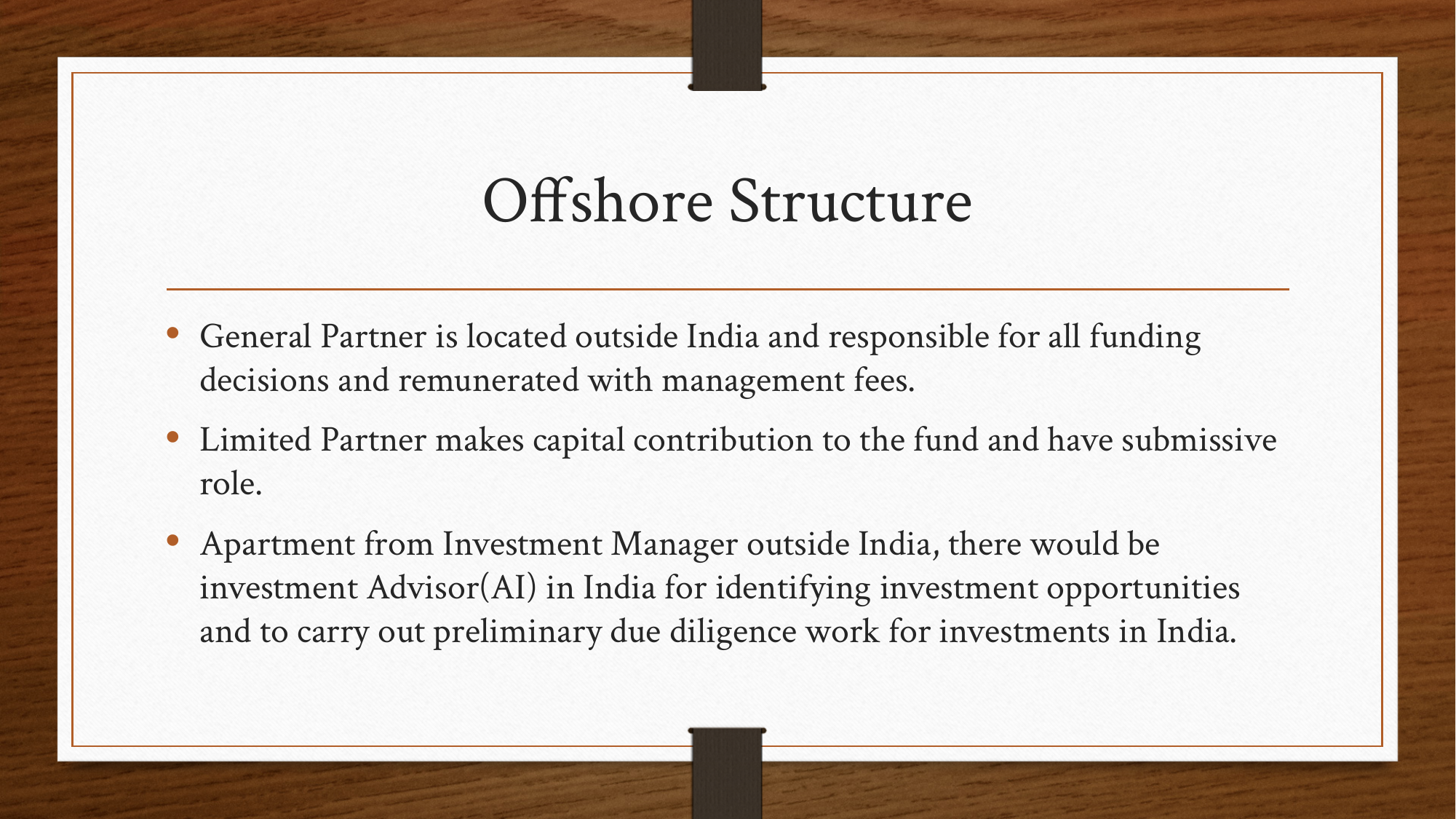

# Offshore Structure
General Partner is located outside India and responsible for all funding decisions and remunerated with management fees.
Limited Partner makes capital contribution to the fund and have submissive role.
Apartment from Investment Manager outside India, there would be investment Advisor(AI) in India for identifying investment opportunities and to carry out preliminary due diligence work for investments in India.